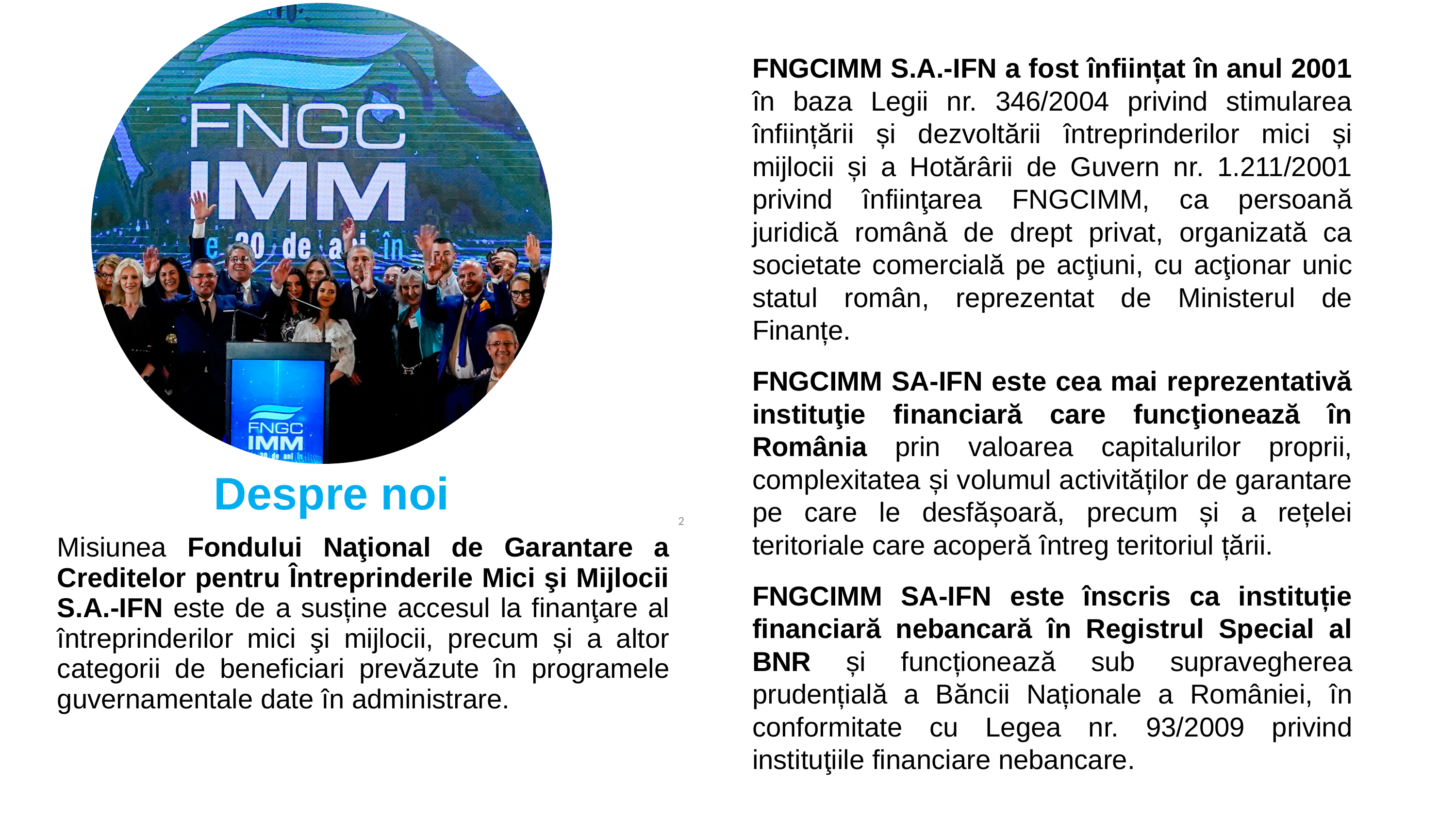

FNGCIMM S.A.-IFN a fost înființat în anul 2001 în baza Legii nr. 346/2004 privind stimularea înființării și dezvoltării întreprinderilor mici și mijlocii și a Hotărârii de Guvern nr. 1.211/2001 privind înfiinţarea FNGCIMM, ca persoană juridică română de drept privat, organizată ca societate comercială pe acţiuni, cu acţionar unic statul român, reprezentat de Ministerul de Finanțe.
FNGCIMM SA-IFN este cea mai reprezentativă instituţie financiară care funcţionează în România prin valoarea capitalurilor proprii, complexitatea și volumul activităților de garantare pe care le desfășoară, precum și a rețelei teritoriale care acoperă întreg teritoriul țării.
FNGCIMM SA-IFN este înscris ca instituție financiară nebancară în Registrul Special al BNR și funcționează sub supravegherea prudențială a Băncii Naționale a României, în conformitate cu Legea nr. 93/2009 privind instituţiile financiare nebancare.
Despre noi
2
Misiunea Fondului Naţional de Garantare a Creditelor pentru Întreprinderile Mici şi Mijlocii S.A.-IFN este de a susține accesul la finanţare al întreprinderilor mici şi mijlocii, precum și a altor categorii de beneficiari prevăzute în programele guvernamentale date în administrare.